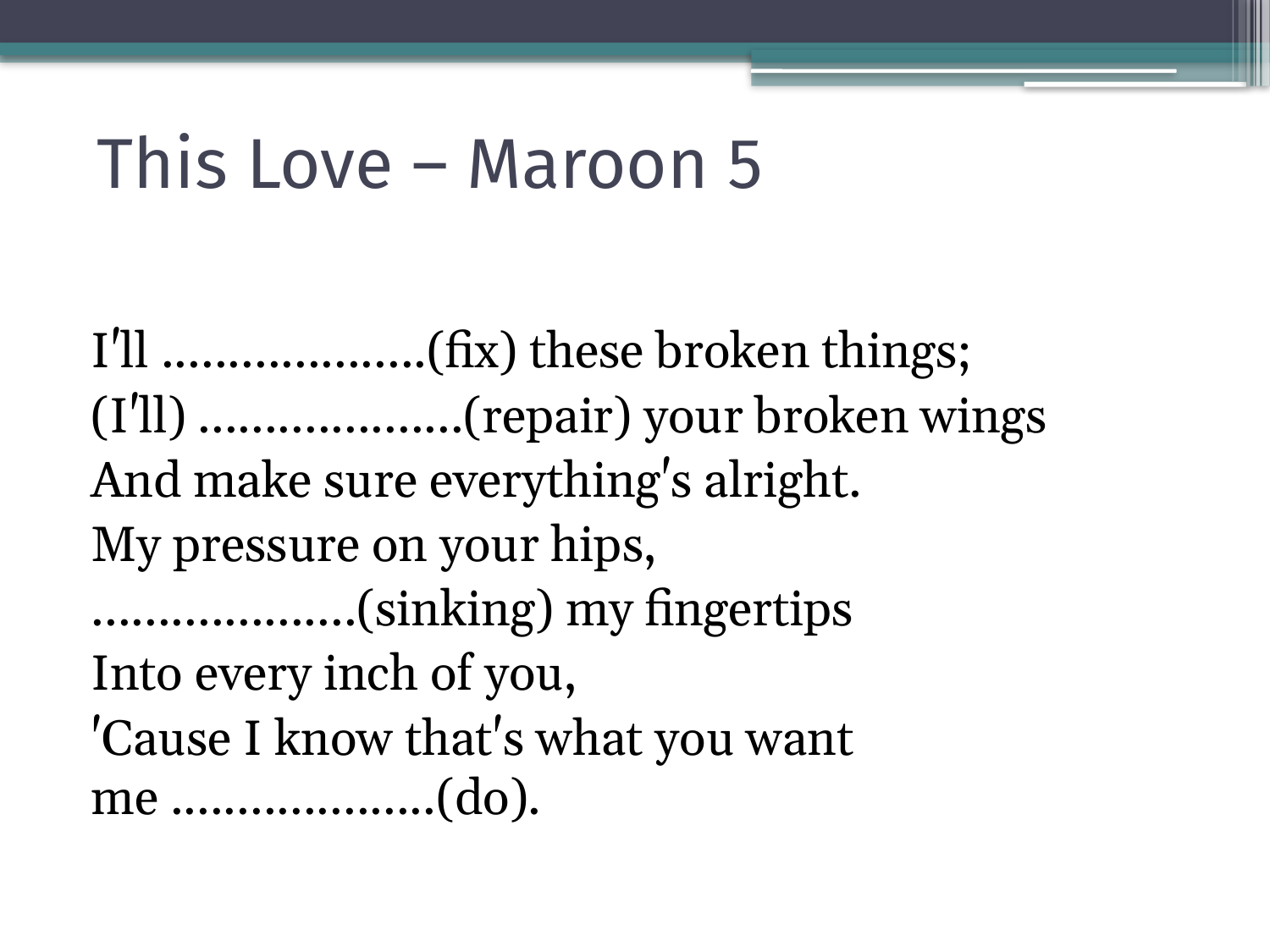

# This Love – Maroon 5
I'll ....................(fix) these broken things;
(I'll) ....................(repair) your broken wings
And make sure everything's alright.
My pressure on your hips,
....................(sinking) my fingertips
Into every inch of you,
'Cause I know that's what you want me ....................(do).